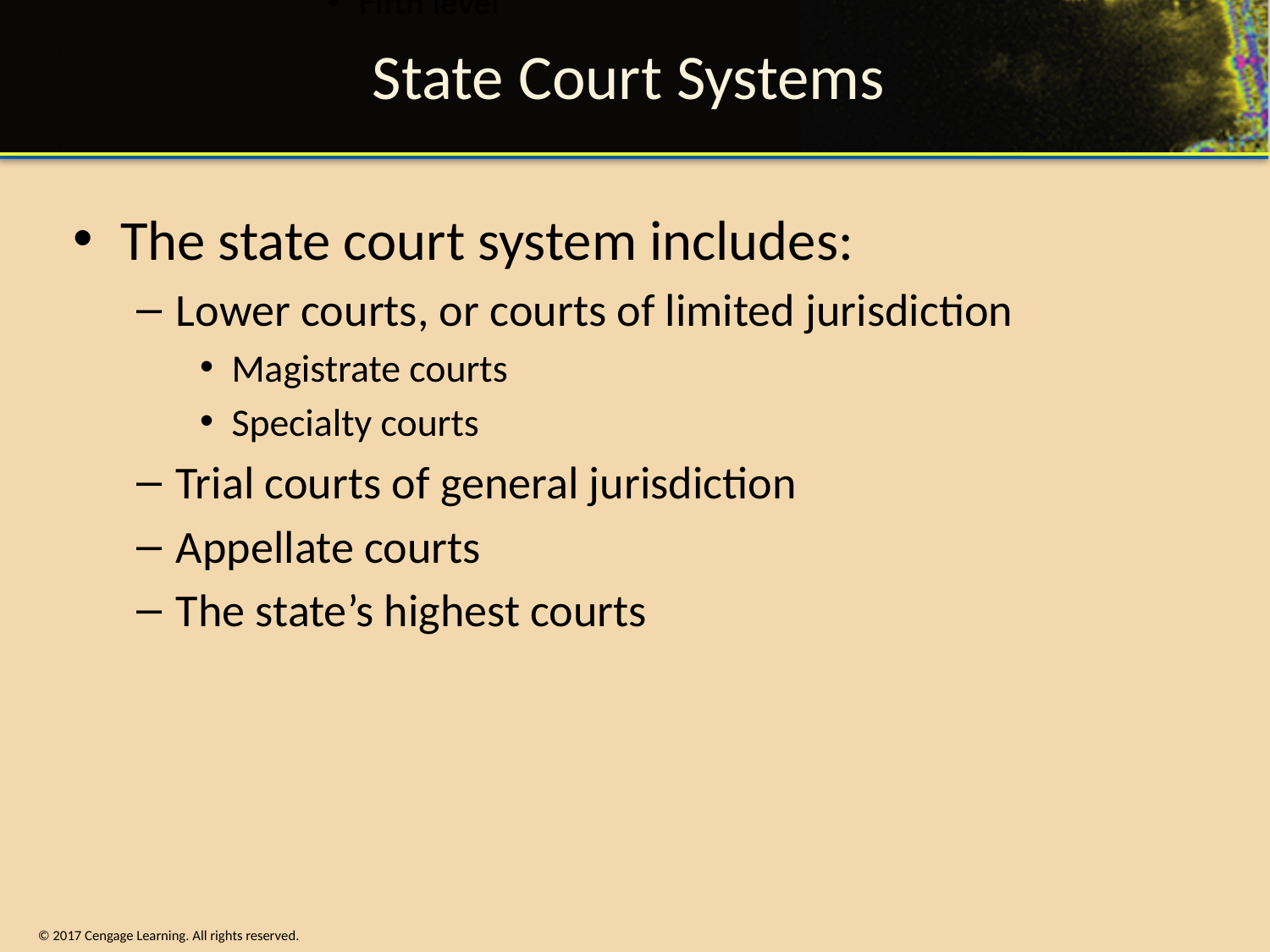

# State Court Systems
The state court system includes:
Lower courts, or courts of limited jurisdiction
Magistrate courts
Specialty courts
Trial courts of general jurisdiction
Appellate courts
The state’s highest courts